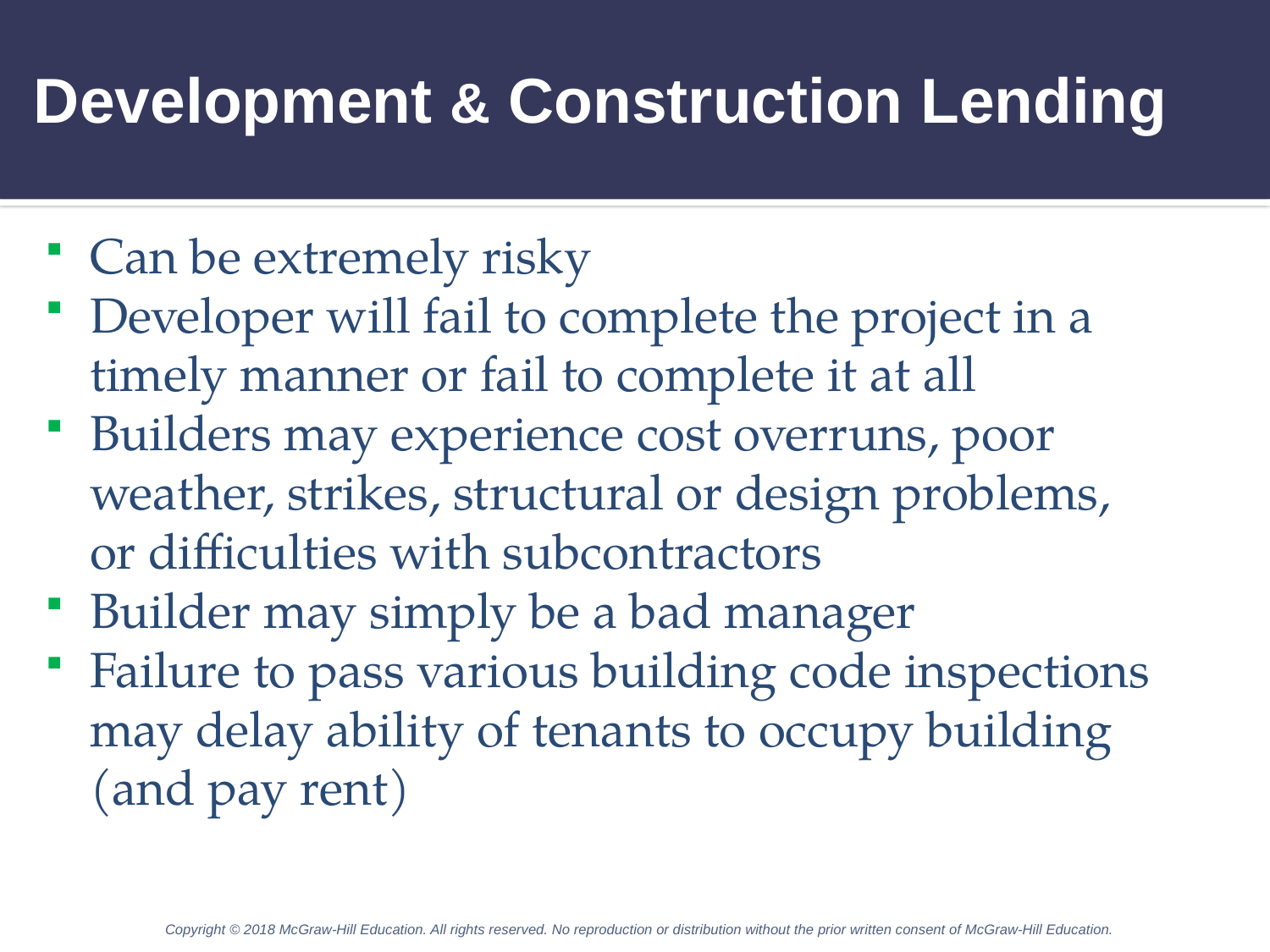

# Development & Construction Lending
Can be extremely risky
Developer will fail to complete the project in a timely manner or fail to complete it at all
Builders may experience cost overruns, poor weather, strikes, structural or design problems, or difficulties with subcontractors
Builder may simply be a bad manager
Failure to pass various building code inspections may delay ability of tenants to occupy building (and pay rent)
Copyright © 2018 McGraw-Hill Education. All rights reserved. No reproduction or distribution without the prior written consent of McGraw-Hill Education.